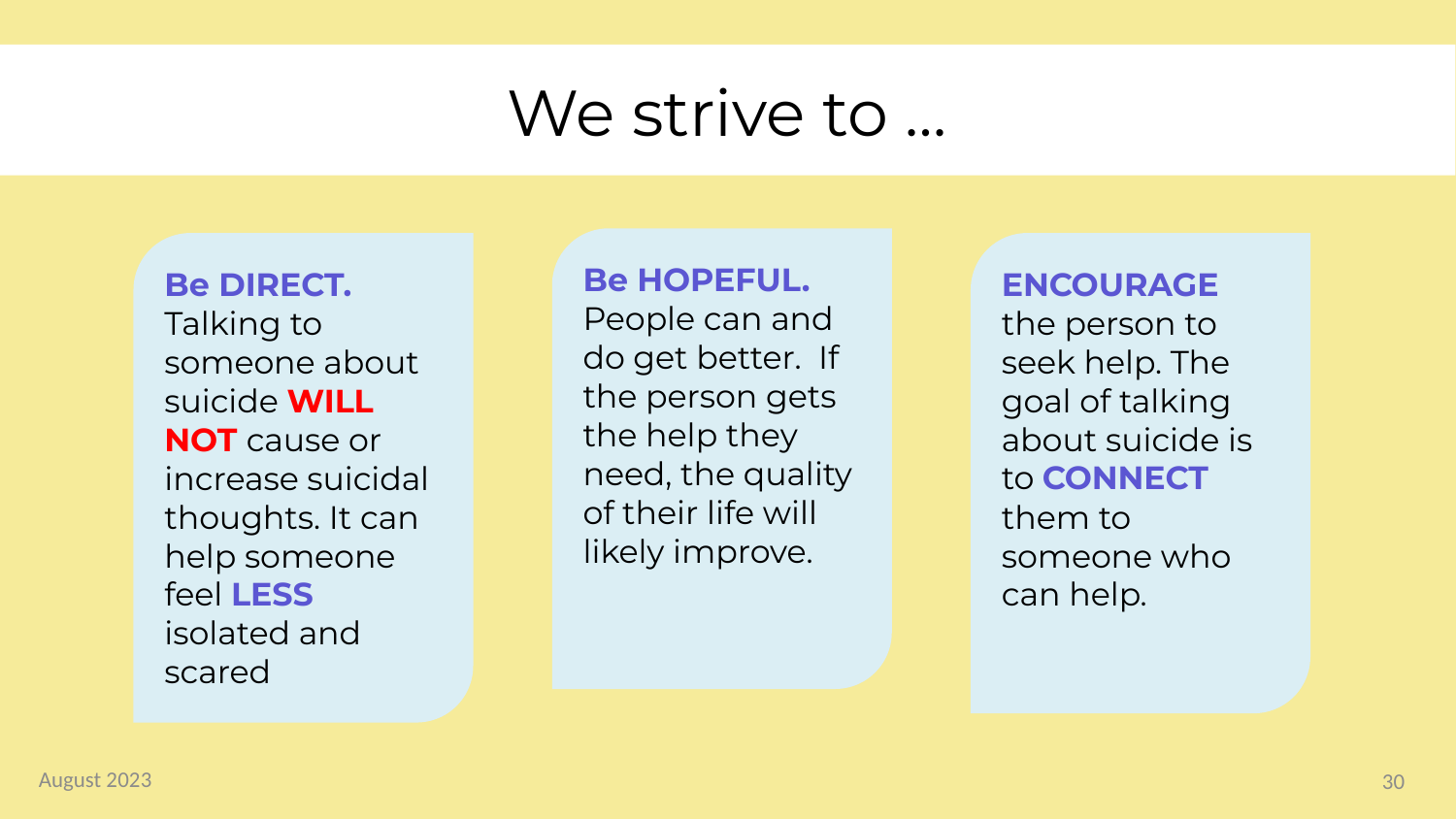

We strive to …
Be HOPEFUL.
People can and do get better.  If the person gets the help they need, the quality of their life will likely improve.

Be DIRECT.
Talking to someone about suicide WILL NOT cause or increase suicidal thoughts. It can help someone feel LESS isolated and scared
ENCOURAGE
the person to seek help. The goal of talking about suicide is to CONNECT them to someone who can help.
August 2023
30